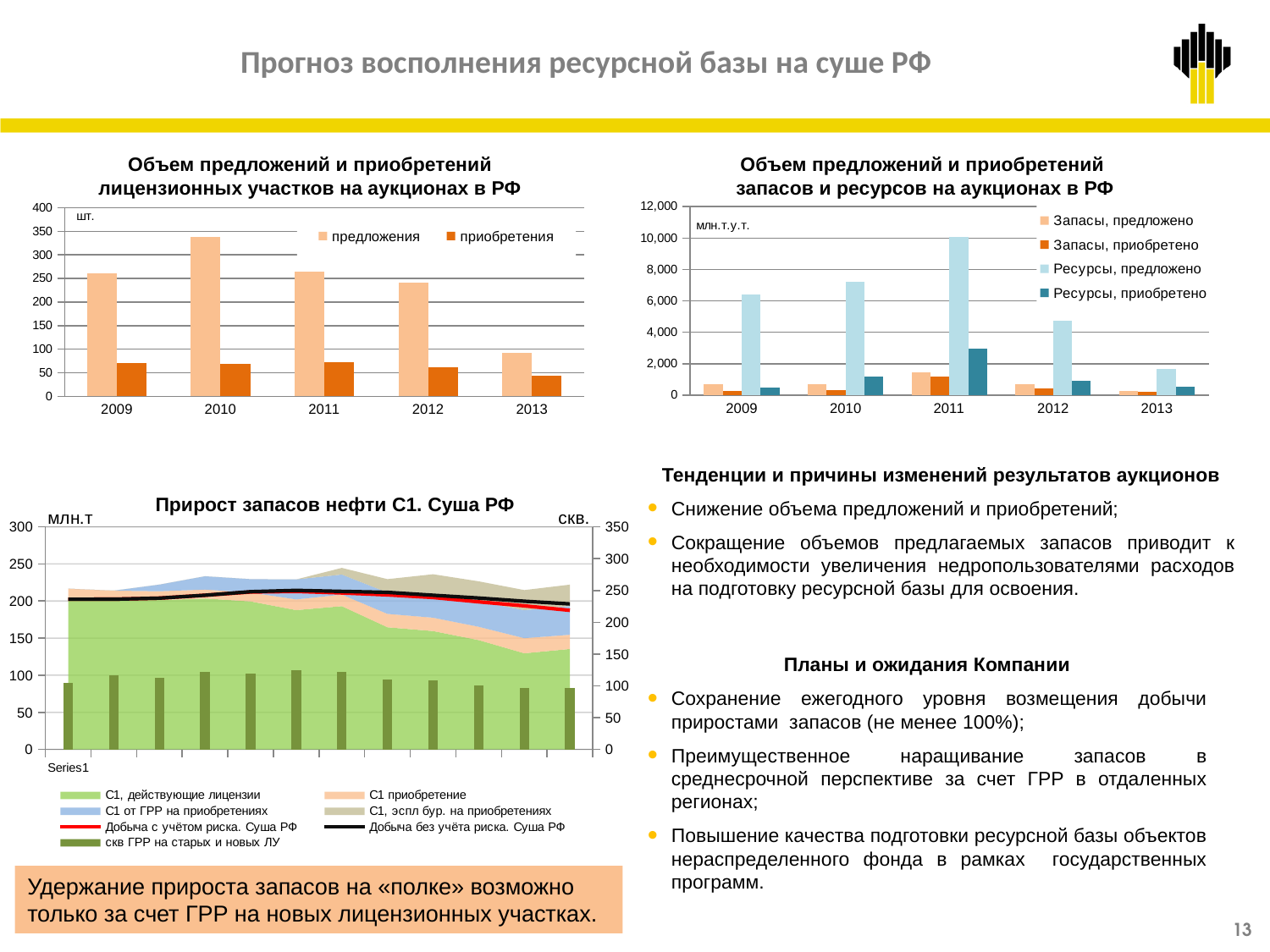

Прогноз восполнения ресурсной базы на суше РФ

### Chart

| Category | Запасы, предложено | Запасы, приобретено | Ресурсы, предложено | Ресурсы, приобретено |
|---|---|---|---|---|
| 2009 | 685.9 | 260.2 | 6381.8 | 468.6 |
| 2010 | 706.0 | 320.2 | 7198.2 | 1172.0 |
| 2011 | 1477.1 | 1161.9 | 10062.1 | 2945.8 |
| 2012 | 720.2 | 456.3 | 4718.3 | 913.2 |
| 2013 | 280.7 | 234.1 | 1684.0 | 559.0 |

### Chart

| Category | предложения | приобретения |
|---|---|---|
| 2009 | 261.0 | 70.0 |
| 2010 | 338.0 | 69.0 |
| 2011 | 264.0 | 72.0 |
| 2012 | 241.0 | 61.0 |
| 2013 | 92.0 | 43.0 |
Объем предложений и приобретений лицензионных участков на аукционах в РФ
Объем предложений и приобретений
запасов и ресурсов на аукционах в РФ
Тенденции и причины изменений результатов аукционов
Снижение объема предложений и приобретений;
Сокращение объемов предлагаемых запасов приводит к необходимости увеличения недропользователями расходов на подготовку ресурсной базы для освоения.

### Chart

| Category | С1, действующие лицензии | С1 приобретение | С1 от ГРР на приобретениях | С1, эспл бур. на приобретениях | скв ГРР на старых и новых ЛУ | Добыча с учётом риска. Суша РФ | Добыча без учёта риска. Суша РФ |
|---|---|---|---|---|---|---|---|
Прирост запасов нефти С1. Суша РФ
Планы и ожидания Компании
Сохранение ежегодного уровня возмещения добычи приростами  запасов (не менее 100%);
Преимущественное наращивание запасов в среднесрочной перспективе за счет ГРР в отдаленных регионах;
Повышение качества подготовки ресурсной базы объектов нераспределенного фонда в рамках  государственных программ.
Удержание прироста запасов на «полке» возможно
только за счет ГРР на новых лицензионных участках.
13